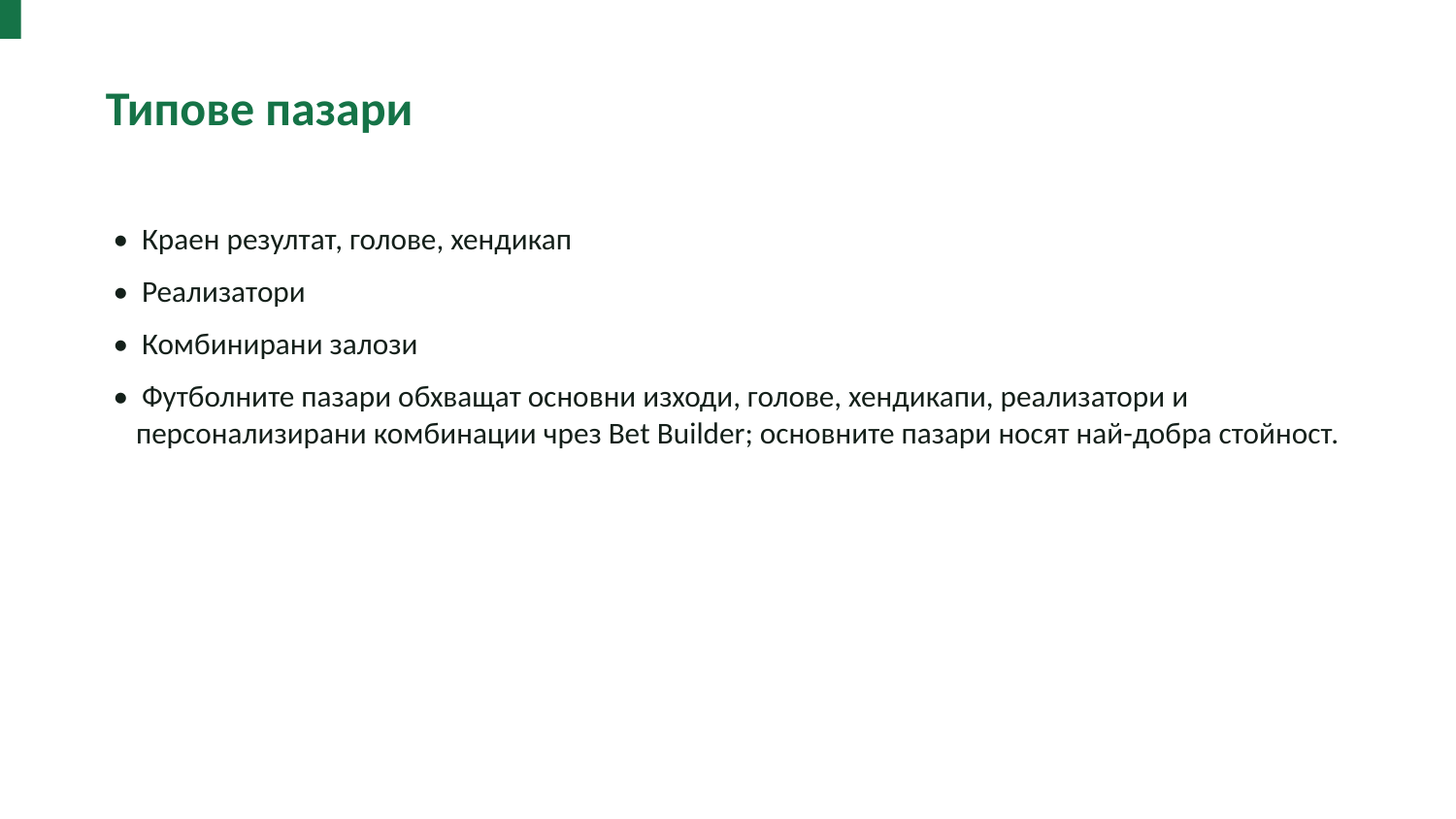

Типове пазари
•  Краен резултат, голове, хендикап
•  Реализатори
•  Комбинирани залози
•  Футболните пазари обхващат основни изходи, голове, хендикапи, реализатори и персонализирани комбинации чрез Bet Builder; основните пазари носят най-добра стойност.